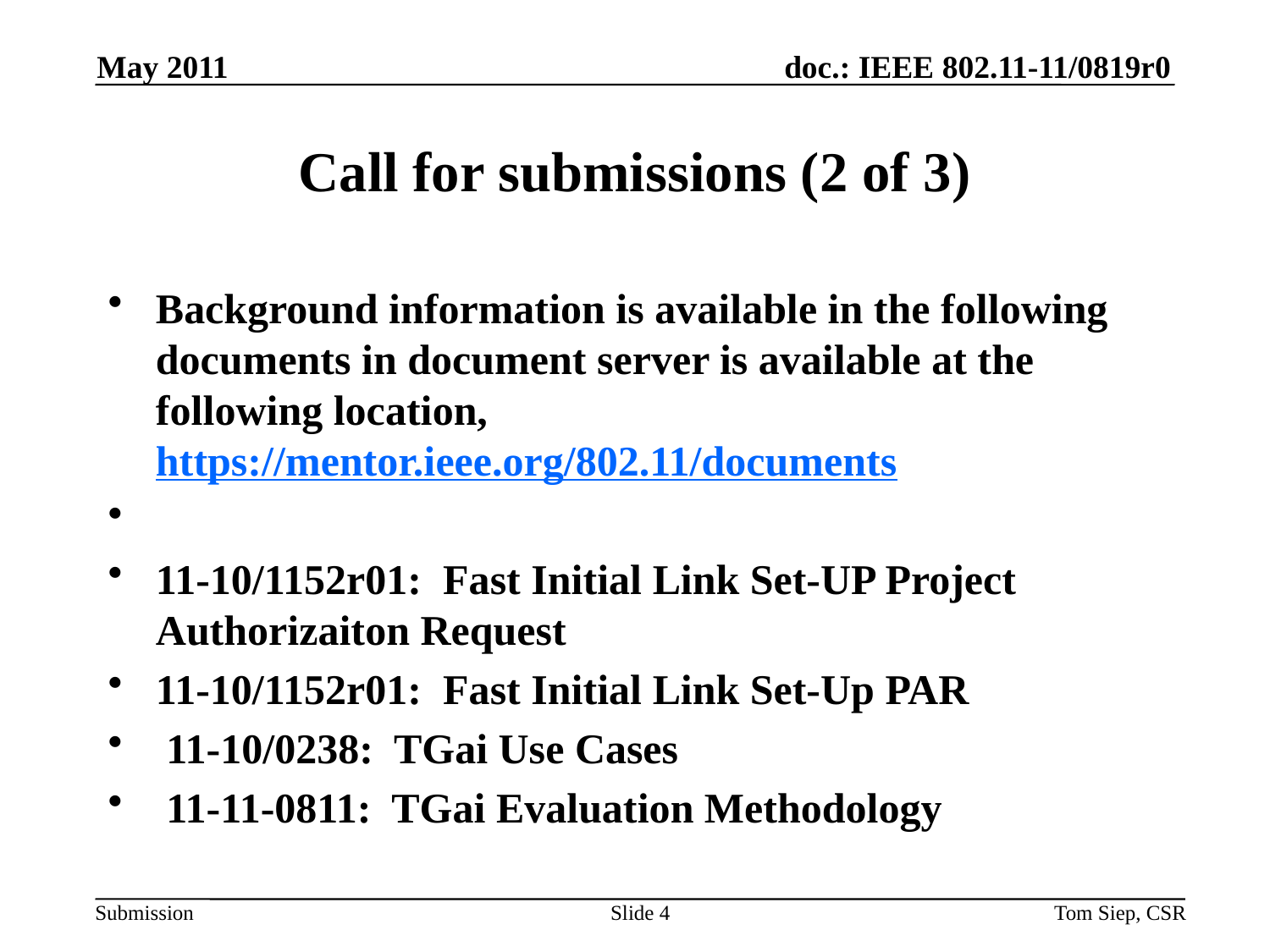

May 2011
# Call for submissions (2 of 3)
Background information is available in the following documents in document server is available at the following location, https://mentor.ieee.org/802.11/documents

11-10/1152r01:  Fast Initial Link Set-UP Project Authorizaiton Request
11-10/1152r01:  Fast Initial Link Set-Up PAR
 11-10/0238:  TGai Use Cases
 11-11-0811:  TGai Evaluation Methodology
Slide 4
Tom Siep, CSR